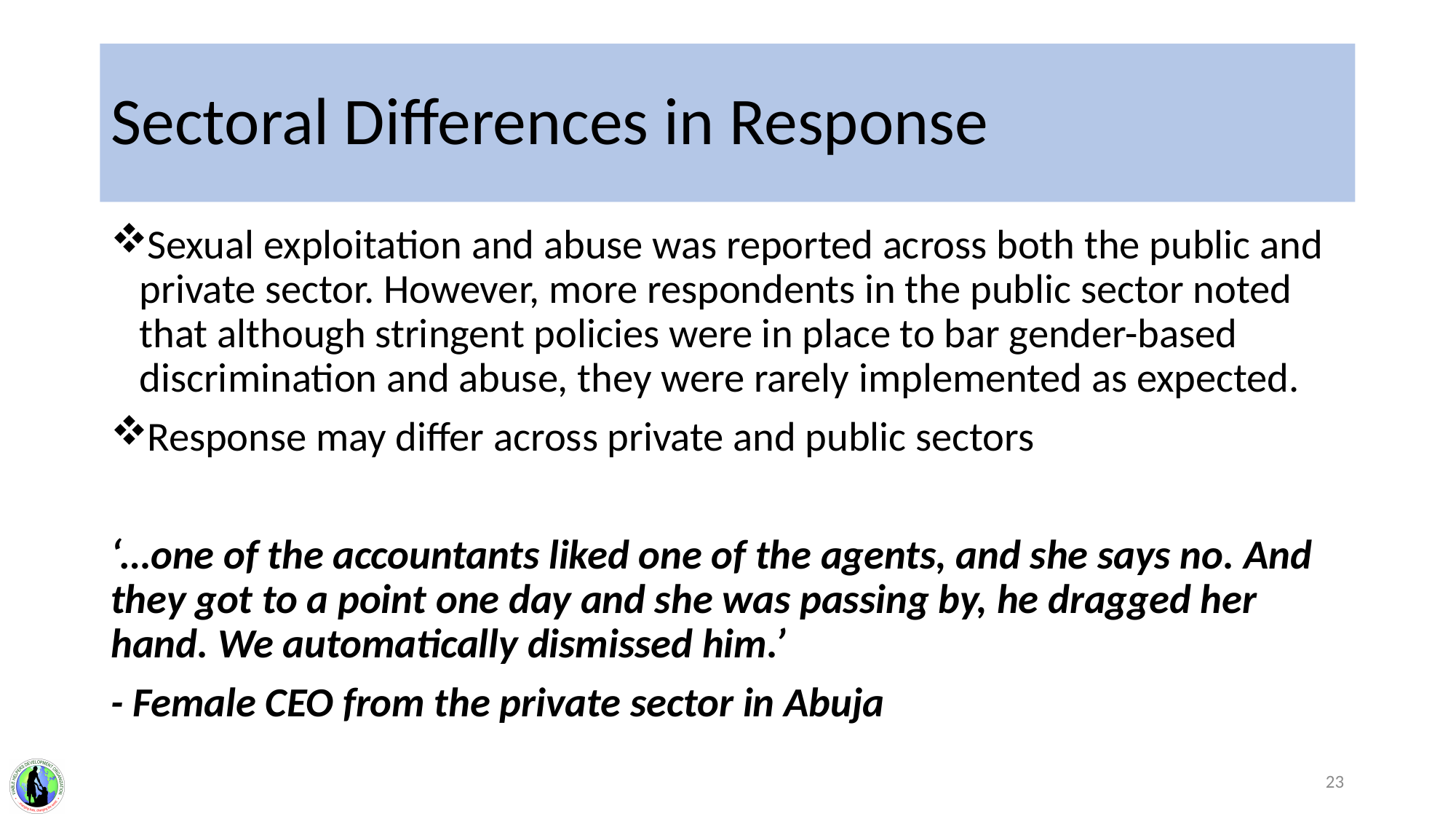

# Sectoral Differences in Response
Sexual exploitation and abuse was reported across both the public and private sector. However, more respondents in the public sector noted that although stringent policies were in place to bar gender-based discrimination and abuse, they were rarely implemented as expected.
Response may differ across private and public sectors

‘…one of the accountants liked one of the agents, and she says no. And they got to a point one day and she was passing by, he dragged her hand. We automatically dismissed him.’
- Female CEO from the private sector in Abuja

23